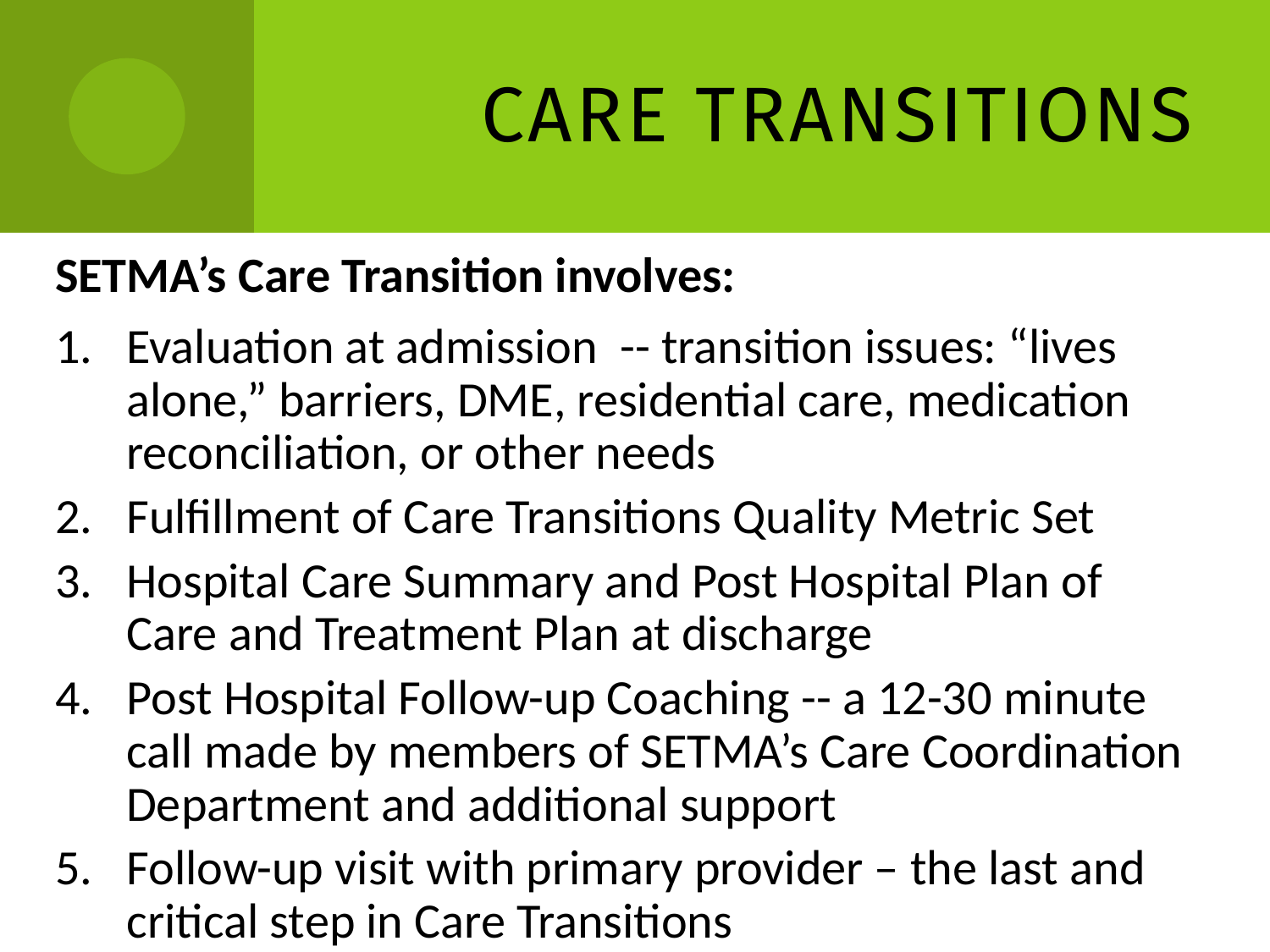

# Care Transitions
SETMA’s Care Transition involves:
1.	Evaluation at admission  -- transition issues: “lives alone,” barriers, DME, residential care, medication reconciliation, or other needs
2.	Fulfillment of Care Transitions Quality Metric Set
3.	Hospital Care Summary and Post Hospital Plan of Care and Treatment Plan at discharge
4.	Post Hospital Follow-up Coaching -- a 12-30 minute call made by members of SETMA’s Care Coordination Department and additional support
5.	Follow-up visit with primary provider – the last and critical step in Care Transitions